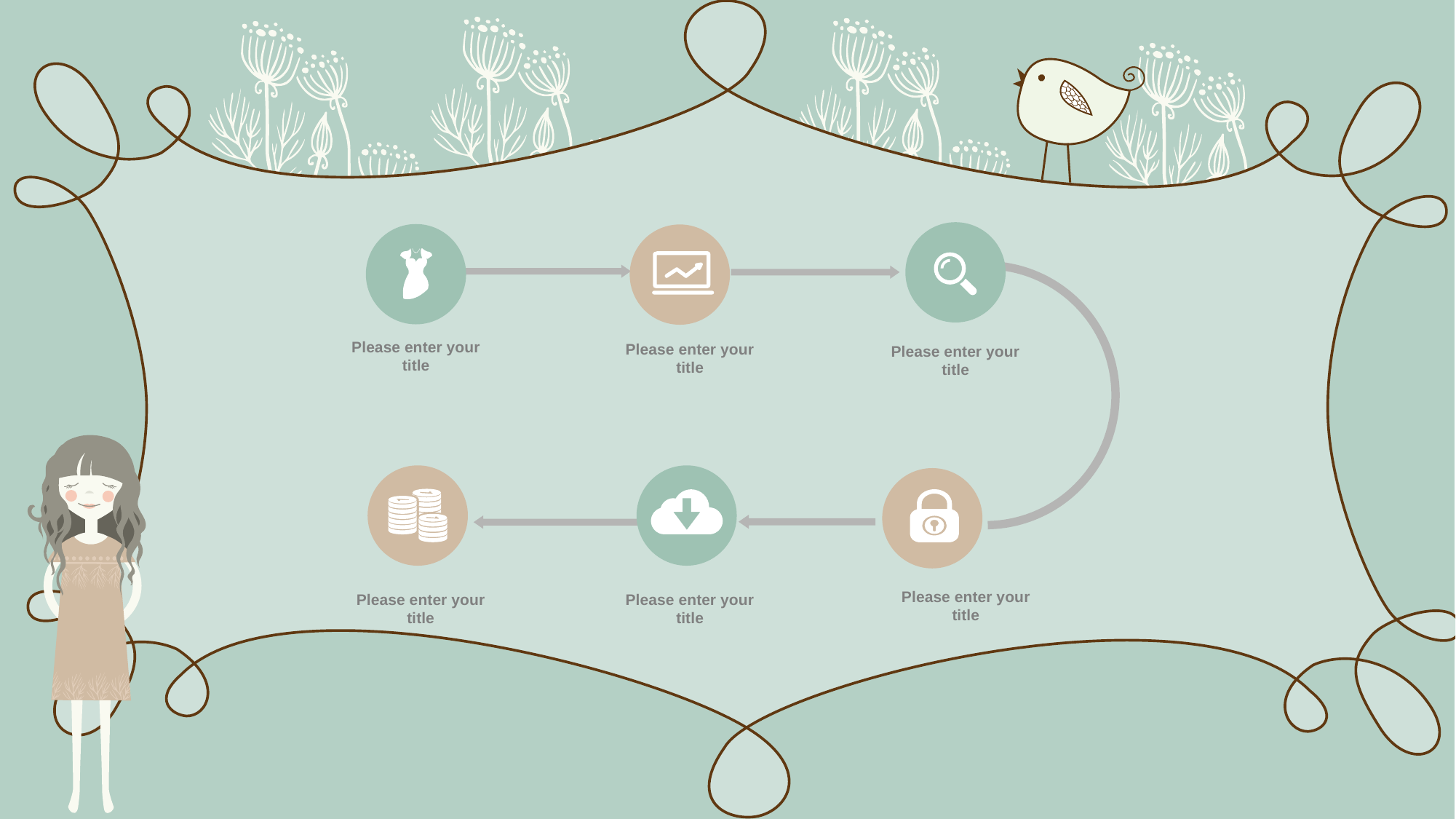

Please enter your title
Please enter your title
Please enter your title

Please enter your title
Please enter your title
Please enter your title